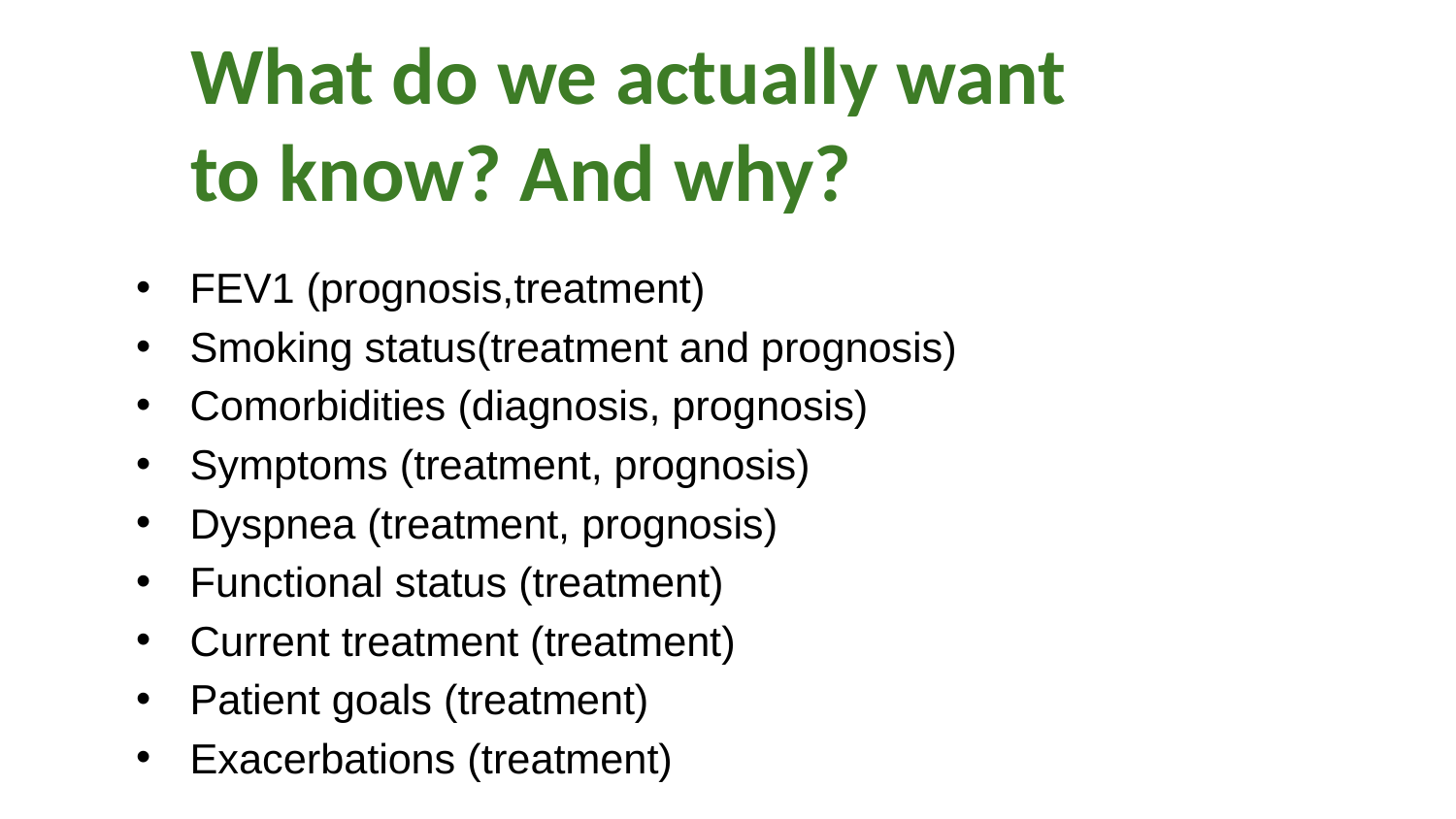

# What do we actually want to know? And why?
FEV1 (prognosis,treatment)
Smoking status(treatment and prognosis)
Comorbidities (diagnosis, prognosis)
Symptoms (treatment, prognosis)
Dyspnea (treatment, prognosis)
Functional status (treatment)
Current treatment (treatment)
Patient goals (treatment)
Exacerbations (treatment)